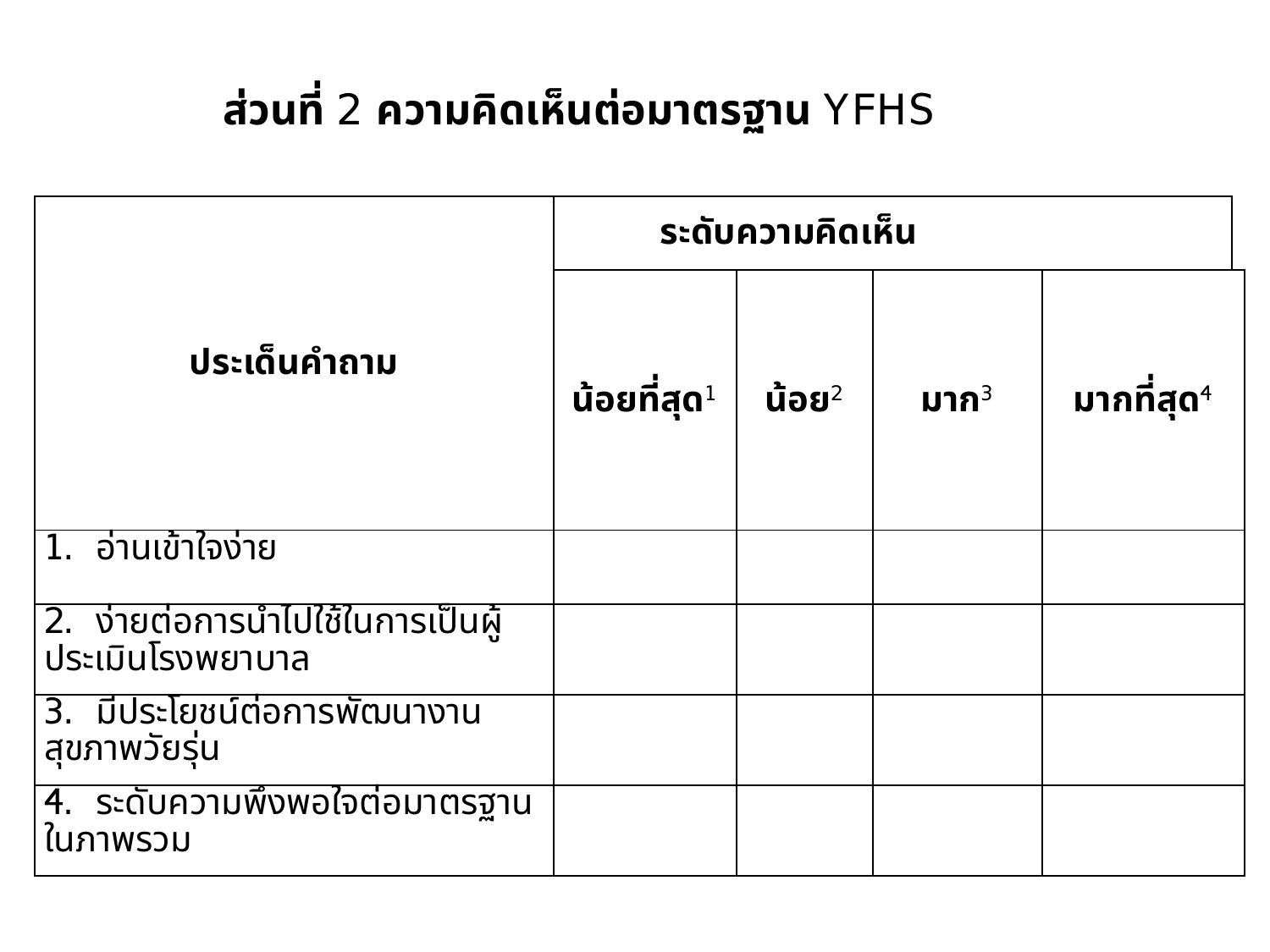

ส่วนที่ 2 ความคิดเห็นต่อมาตรฐาน YFHS
| ประเด็นคำถาม | ระดับความคิดเห็น |  |  |  |  |
| --- | --- | --- | --- | --- | --- |
|  | น้อยที่สุด1 | น้อย2 | มาก3 | มากที่สุด4 |  |
| 1. อ่านเข้าใจง่าย |  |  |  |  |  |
| 2. ง่ายต่อการนำไปใช้ในการเป็นผู้ประเมินโรงพยาบาล |  |  |  |  |  |
| 3. มีประโยชน์ต่อการพัฒนางานสุขภาพวัยรุ่น |  |  |  |  |  |
| 4. ระดับความพึงพอใจต่อมาตรฐานในภาพรวม |  |  |  |  |  |